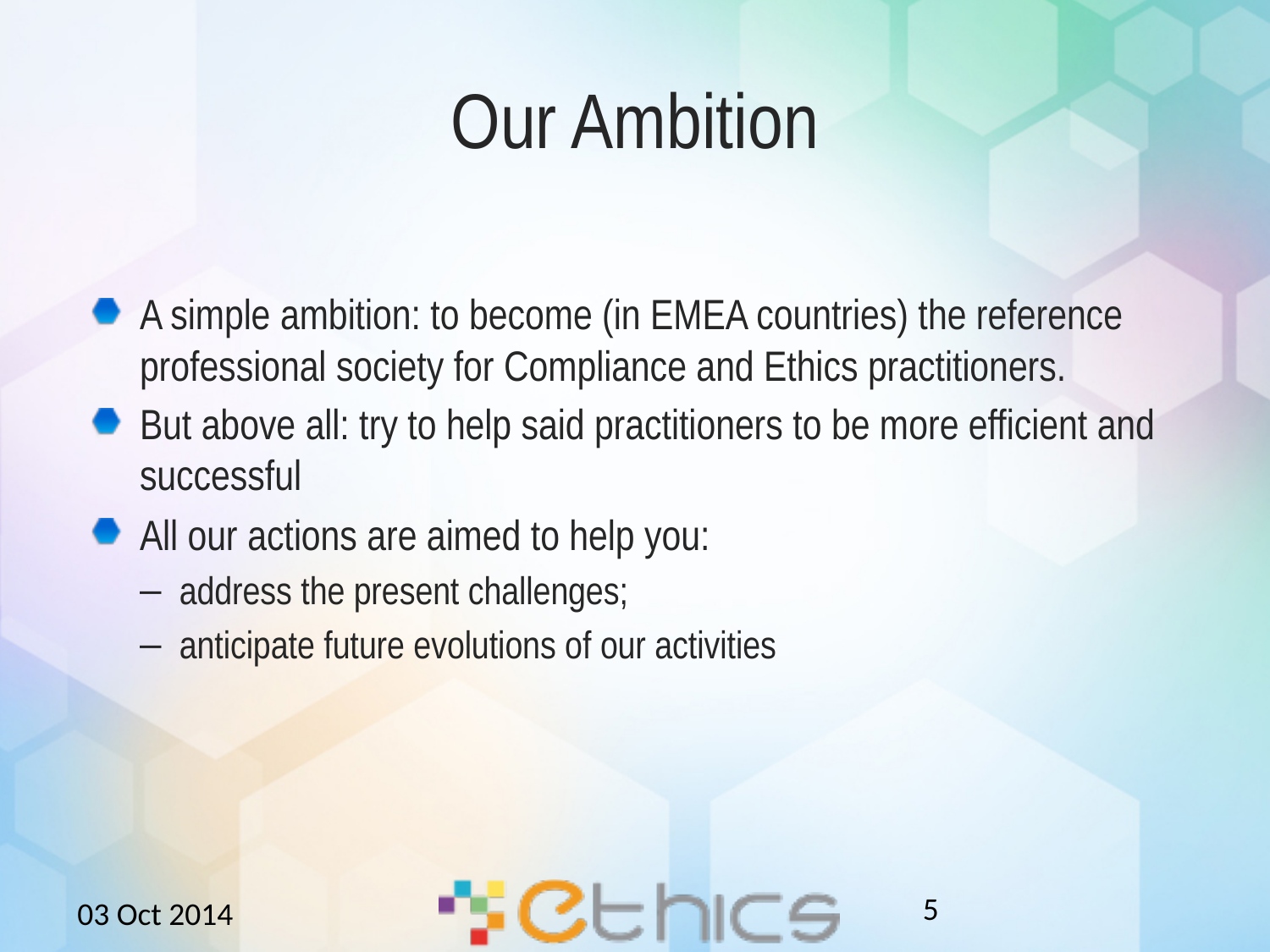

# Our Ambition

A simple ambition: to become (in EMEA countries) the reference professional society for Compliance and Ethics practitioners.
But above all: try to help said practitioners to be more efficient and successful
All our actions are aimed to help you:
address the present challenges;
anticipate future evolutions of our activities
5
03 Oct 2014